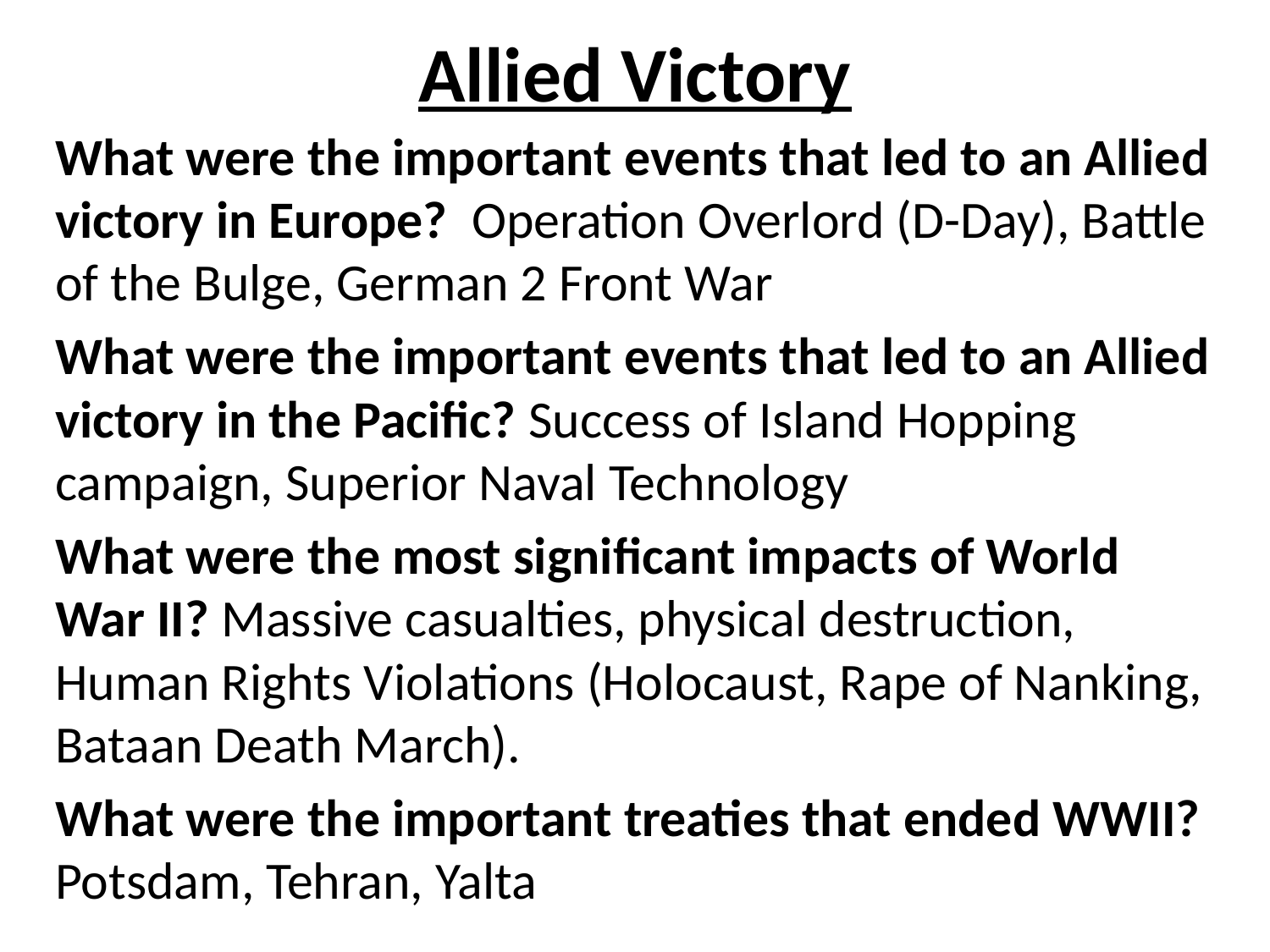

# Allied Victory
What were the important events that led to an Allied victory in Europe?  Operation Overlord (D-Day), Battle of the Bulge, German 2 Front War
What were the important events that led to an Allied victory in the Pacific? Success of Island Hopping campaign, Superior Naval Technology
What were the most significant impacts of World War II? Massive casualties, physical destruction, Human Rights Violations (Holocaust, Rape of Nanking, Bataan Death March).
What were the important treaties that ended WWII? Potsdam, Tehran, Yalta